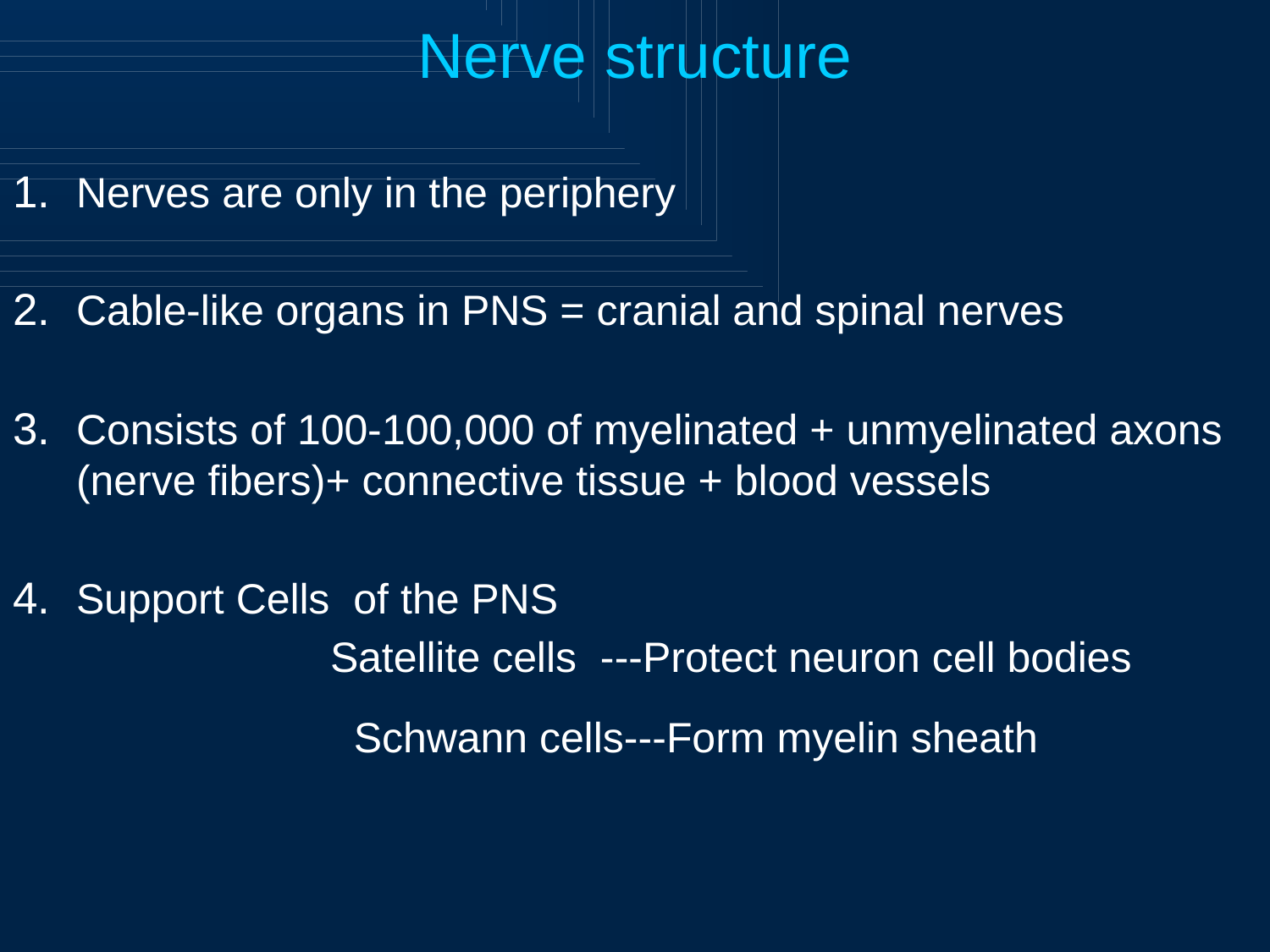

# Nerve structure
Nerves are only in the periphery

Cable-like organs in PNS = cranial and spinal nerves

Consists of 100-100,000 of myelinated + unmyelinated axons (nerve fibers)+ connective tissue + blood vessels

Support Cells  of the PNS
			Satellite cells  ---Protect neuron cell bodies
			  Schwann cells---Form myelin sheath